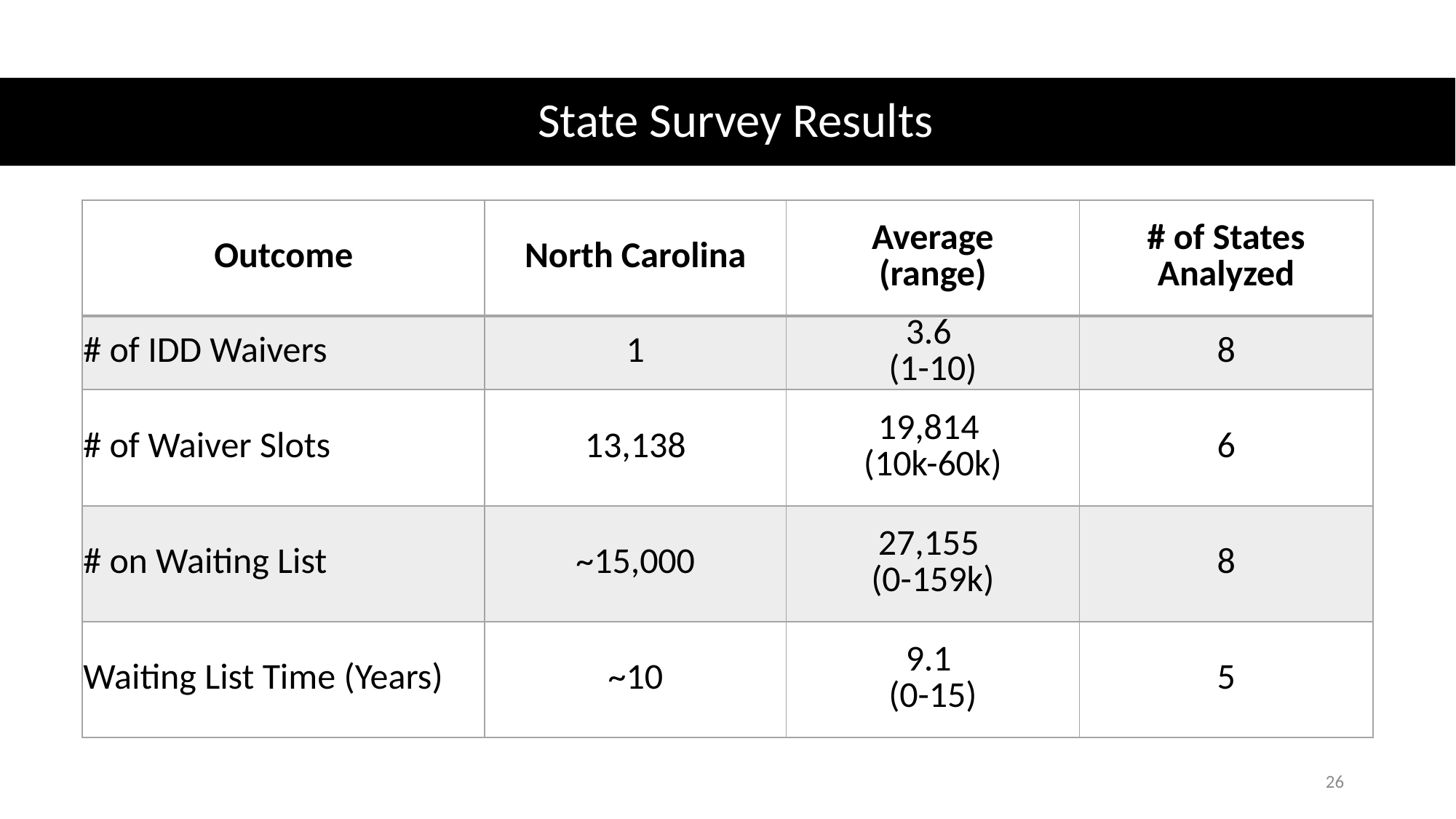

State Survey Results

| Outcome | North Carolina | Average (range) | # of States Analyzed |
| --- | --- | --- | --- |
| # of IDD Waivers | 1 | 3.6 (1-10) | 8 |
| # of Waiver Slots | 13,138 | 19,814 (10k-60k) | 6 |
| # on Waiting List | ~15,000 | 27,155 (0-159k) | 8 |
| Waiting List Time (Years) | ~10 | 9.1 (0-15) | 5 |
26